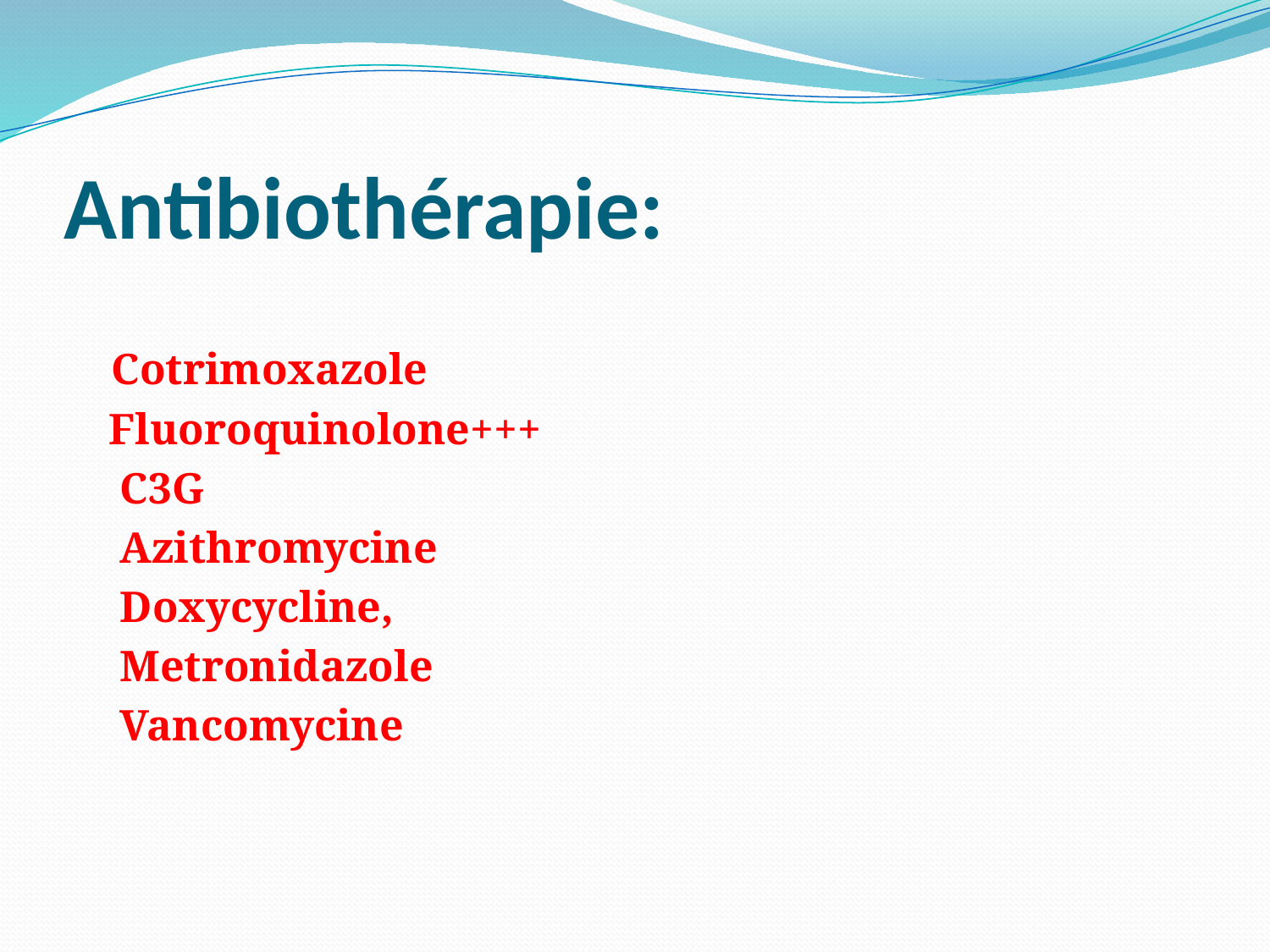

# Antibiothérapie:

   Cotrimoxazole
   Fluoroquinolone+++
    C3G
    Azithromycine
    Doxycycline,
    Metronidazole
    Vancomycine